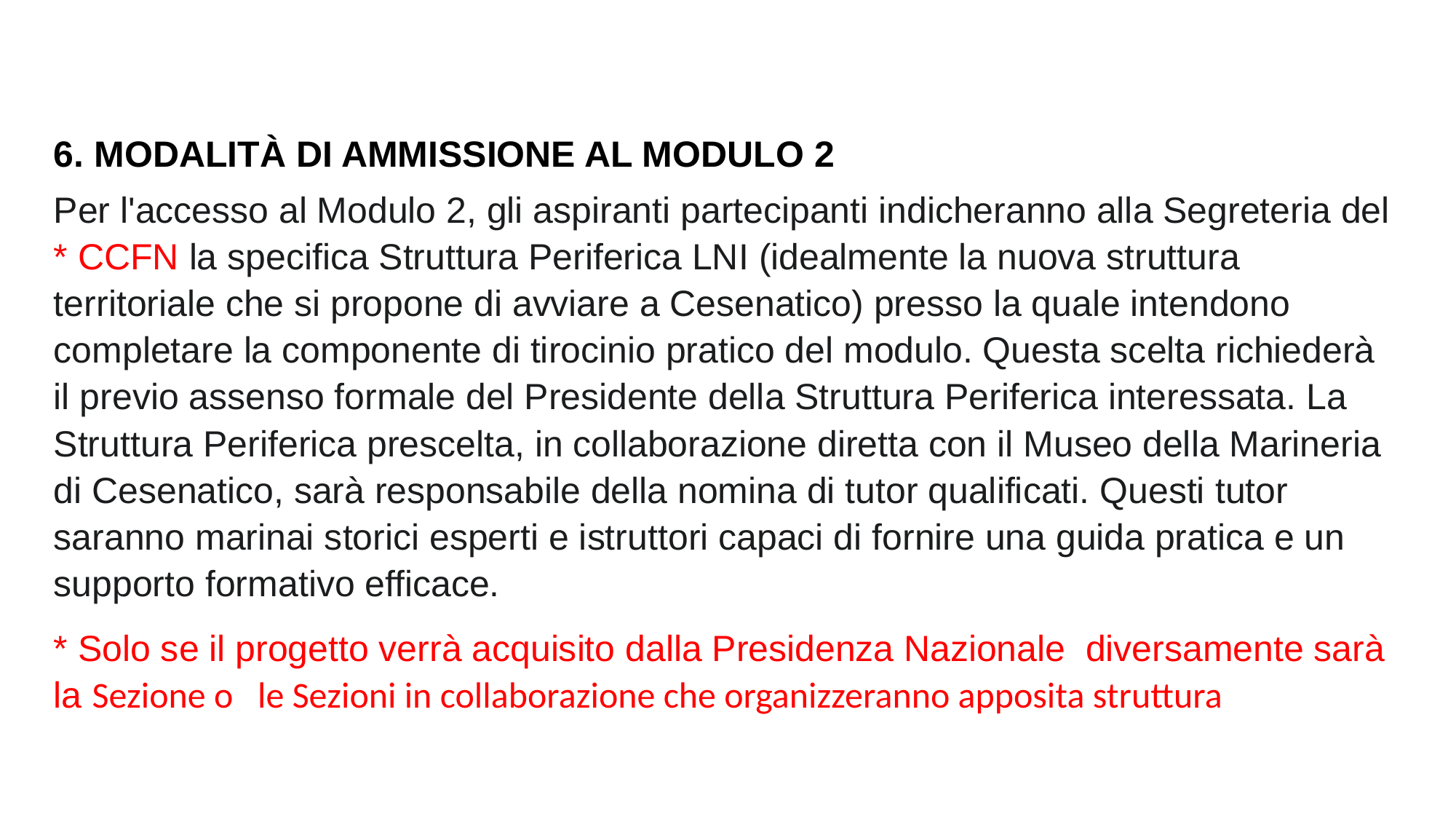

6. MODALITÀ DI AMMISSIONE AL MODULO 2
Per l'accesso al Modulo 2, gli aspiranti partecipanti indicheranno alla Segreteria del * CCFN la specifica Struttura Periferica LNI (idealmente la nuova struttura territoriale che si propone di avviare a Cesenatico) presso la quale intendono completare la componente di tirocinio pratico del modulo. Questa scelta richiederà il previo assenso formale del Presidente della Struttura Periferica interessata. La Struttura Periferica prescelta, in collaborazione diretta con il Museo della Marineria di Cesenatico, sarà responsabile della nomina di tutor qualificati. Questi tutor saranno marinai storici esperti e istruttori capaci di fornire una guida pratica e un supporto formativo efficace.
* Solo se il progetto verrà acquisito dalla Presidenza Nazionale  diversamente sarà la Sezione o   le Sezioni in collaborazione che organizzeranno apposita struttura